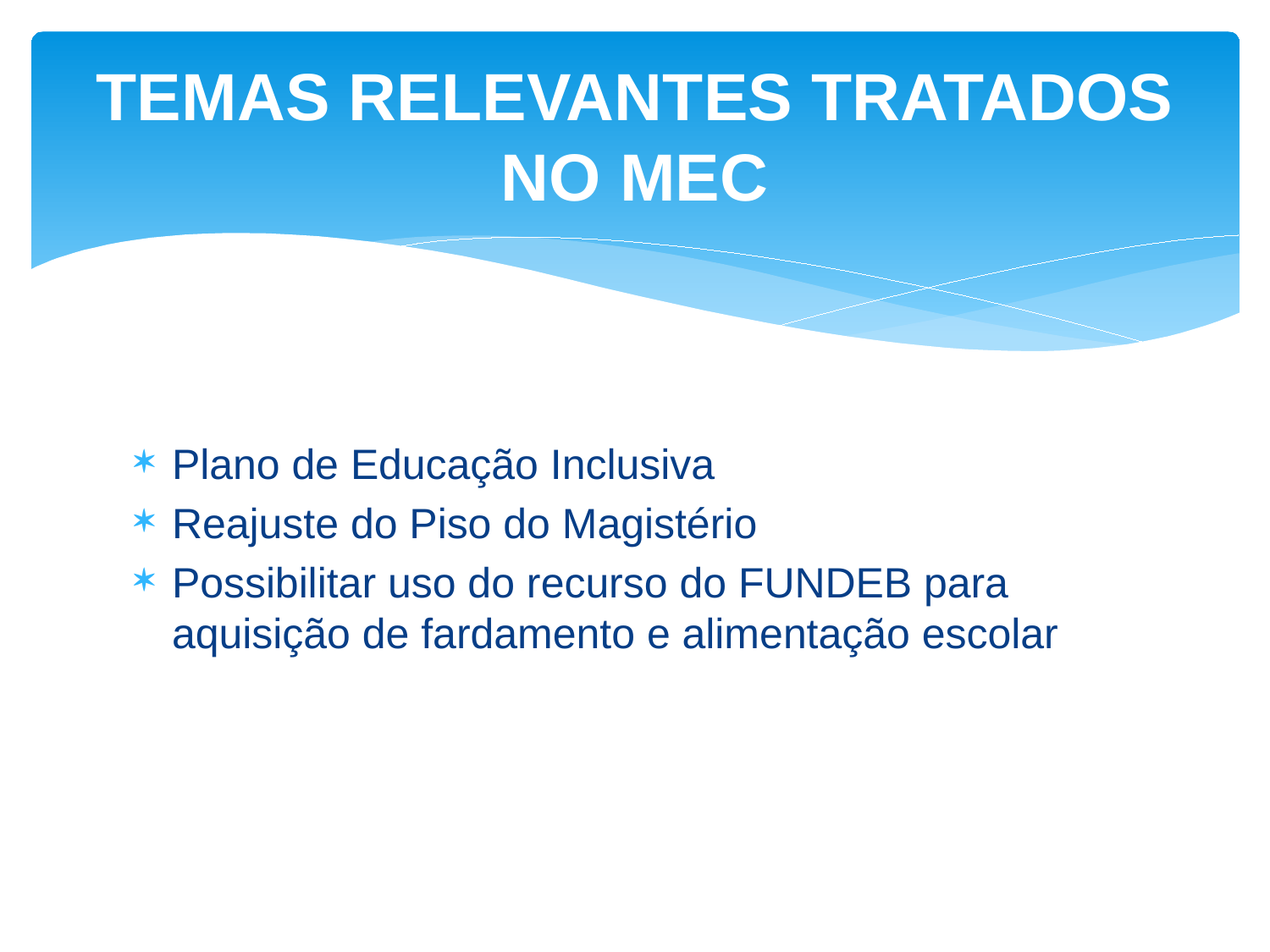

# TEMAS RELEVANTES TRATADOS NO MEC

Plano de Educação Inclusiva
Reajuste do Piso do Magistério
Possibilitar uso do recurso do FUNDEB para aquisição de fardamento e alimentação escolar